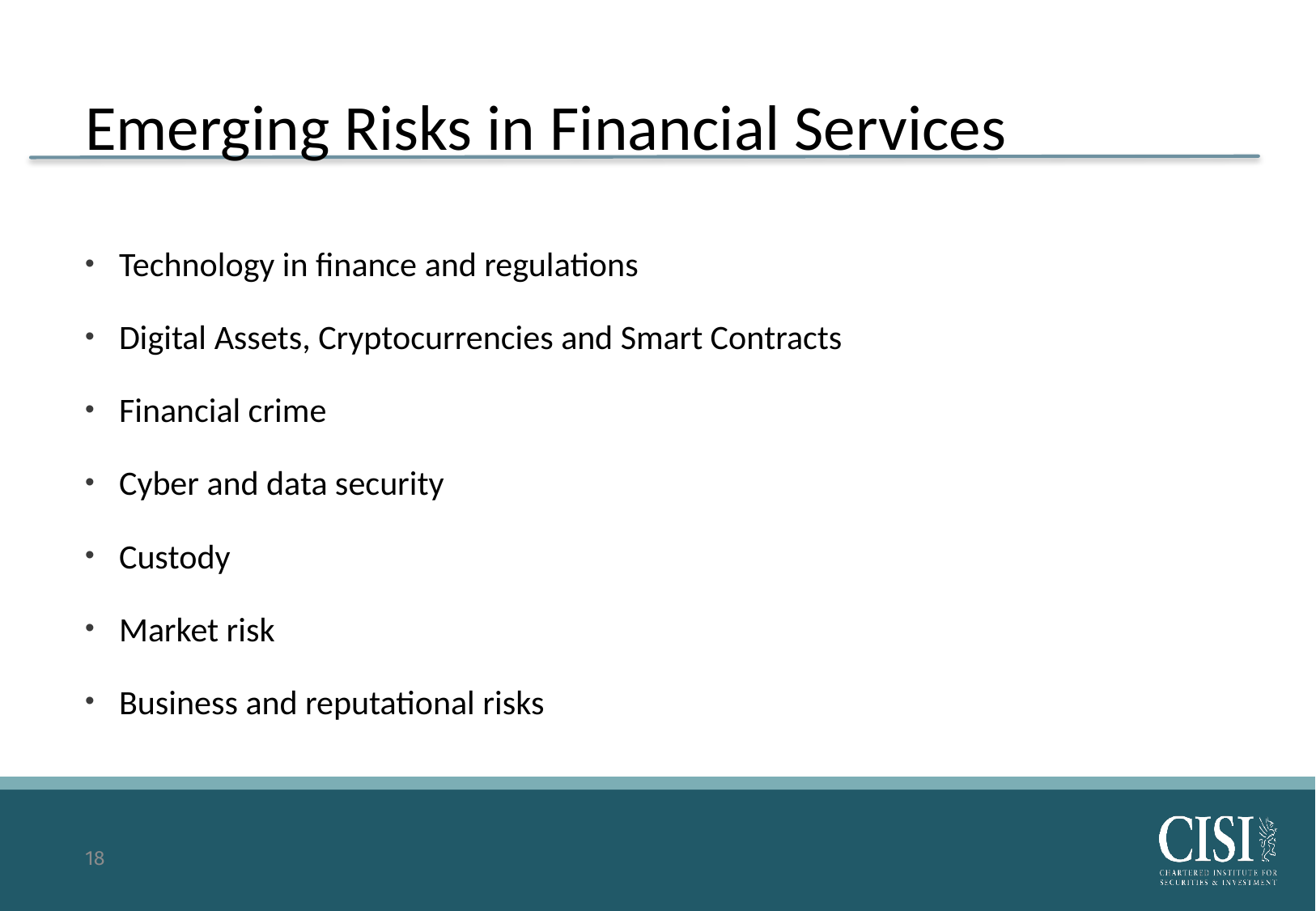

# Emerging Risks in Financial Services
Technology in finance and regulations
Digital Assets, Cryptocurrencies and Smart Contracts
Financial crime
Cyber and data security
Custody
Market risk
Business and reputational risks
18